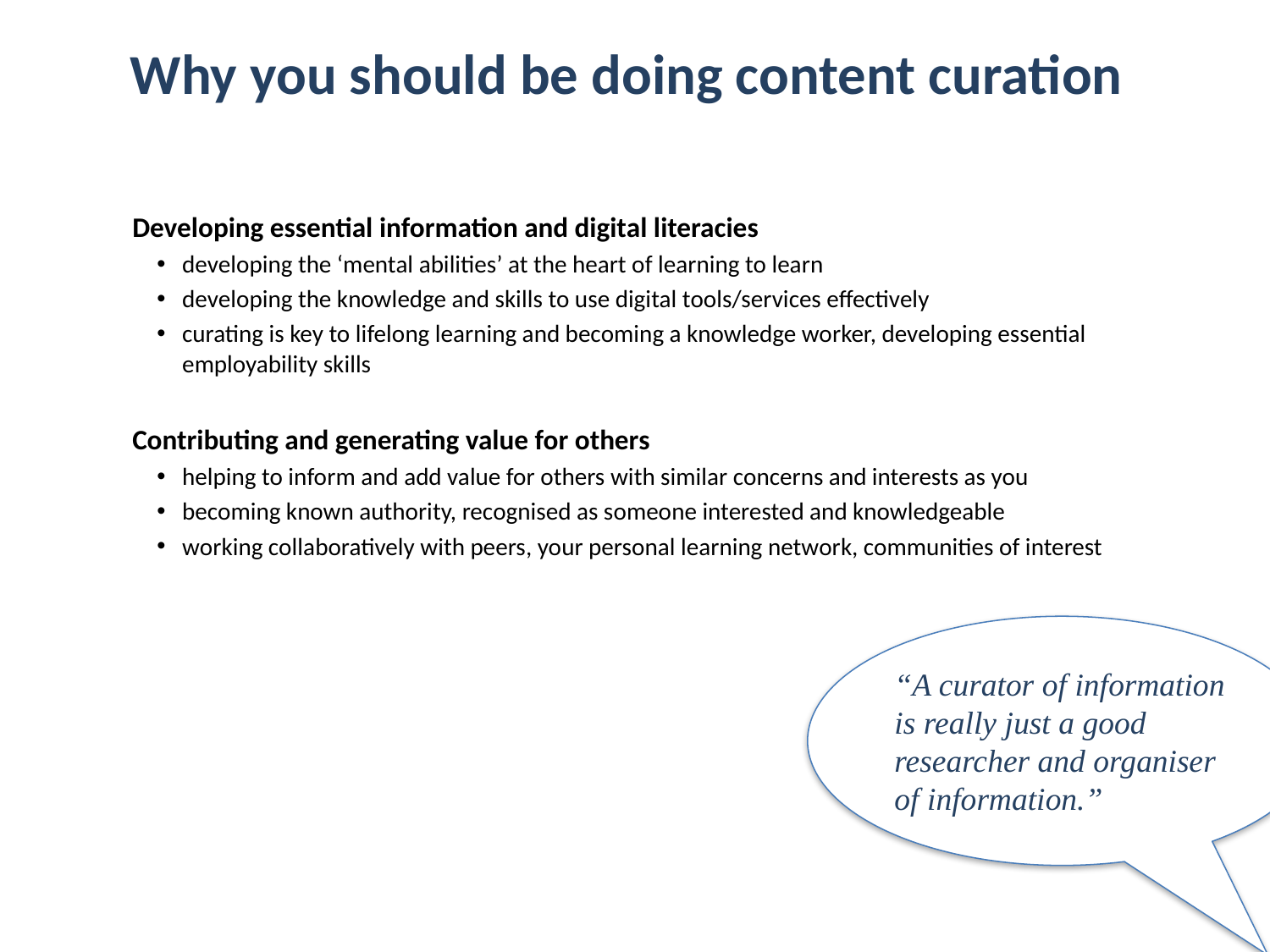

Why you should be doing content curation
Developing essential information and digital literacies
developing the ‘mental abilities’ at the heart of learning to learn
developing the knowledge and skills to use digital tools/services effectively
curating is key to lifelong learning and becoming a knowledge worker, developing essential employability skills
Contributing and generating value for others
helping to inform and add value for others with similar concerns and interests as you
becoming known authority, recognised as someone interested and knowledgeable
working collaboratively with peers, your personal learning network, communities of interest
“A curator of information is really just a good researcher and organiser of information.”